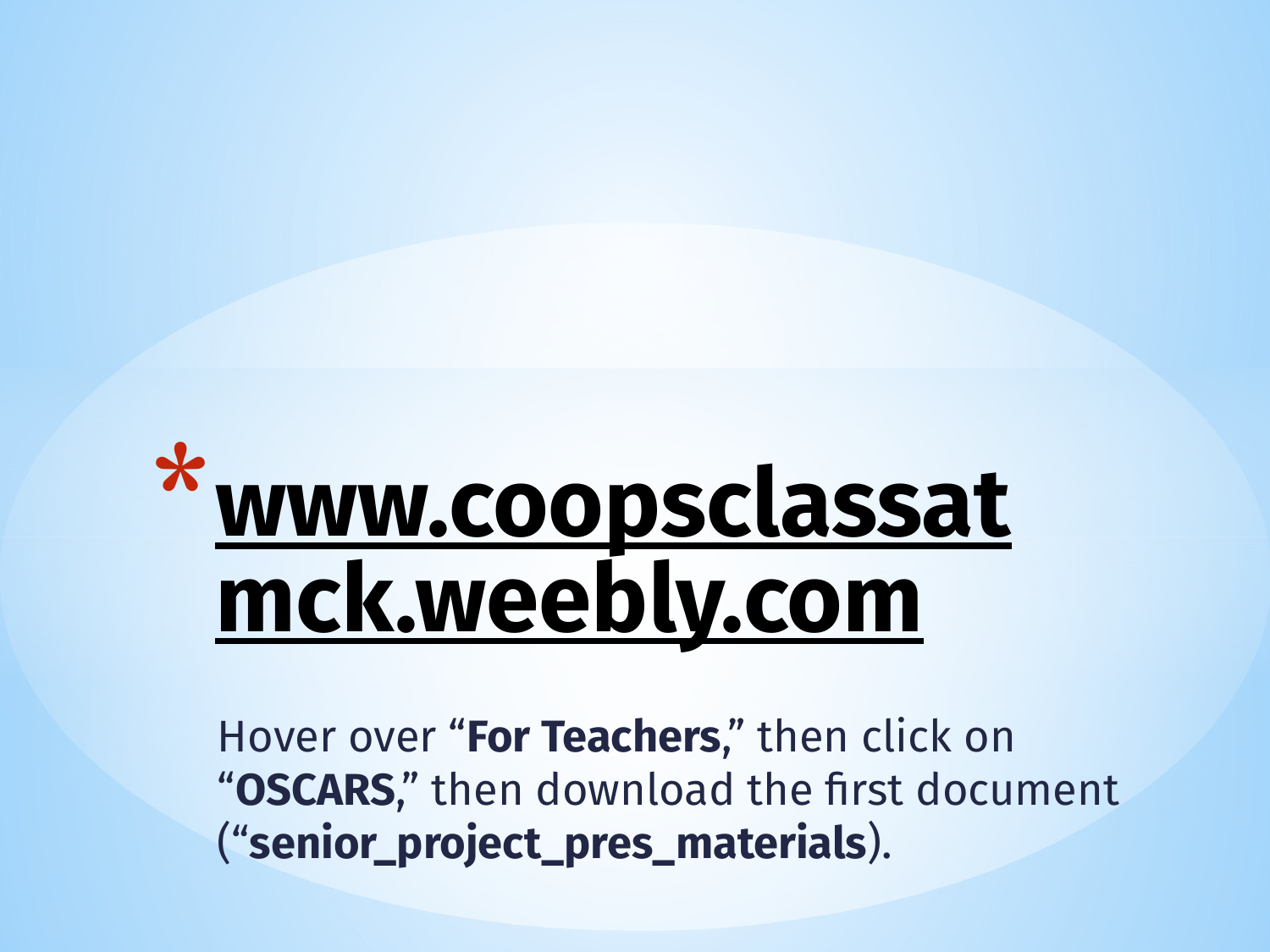

# www.coopsclassatmck.weebly.com
Hover over “For Teachers,” then click on “OSCARS,” then download the first document (“senior_project_pres_materials).